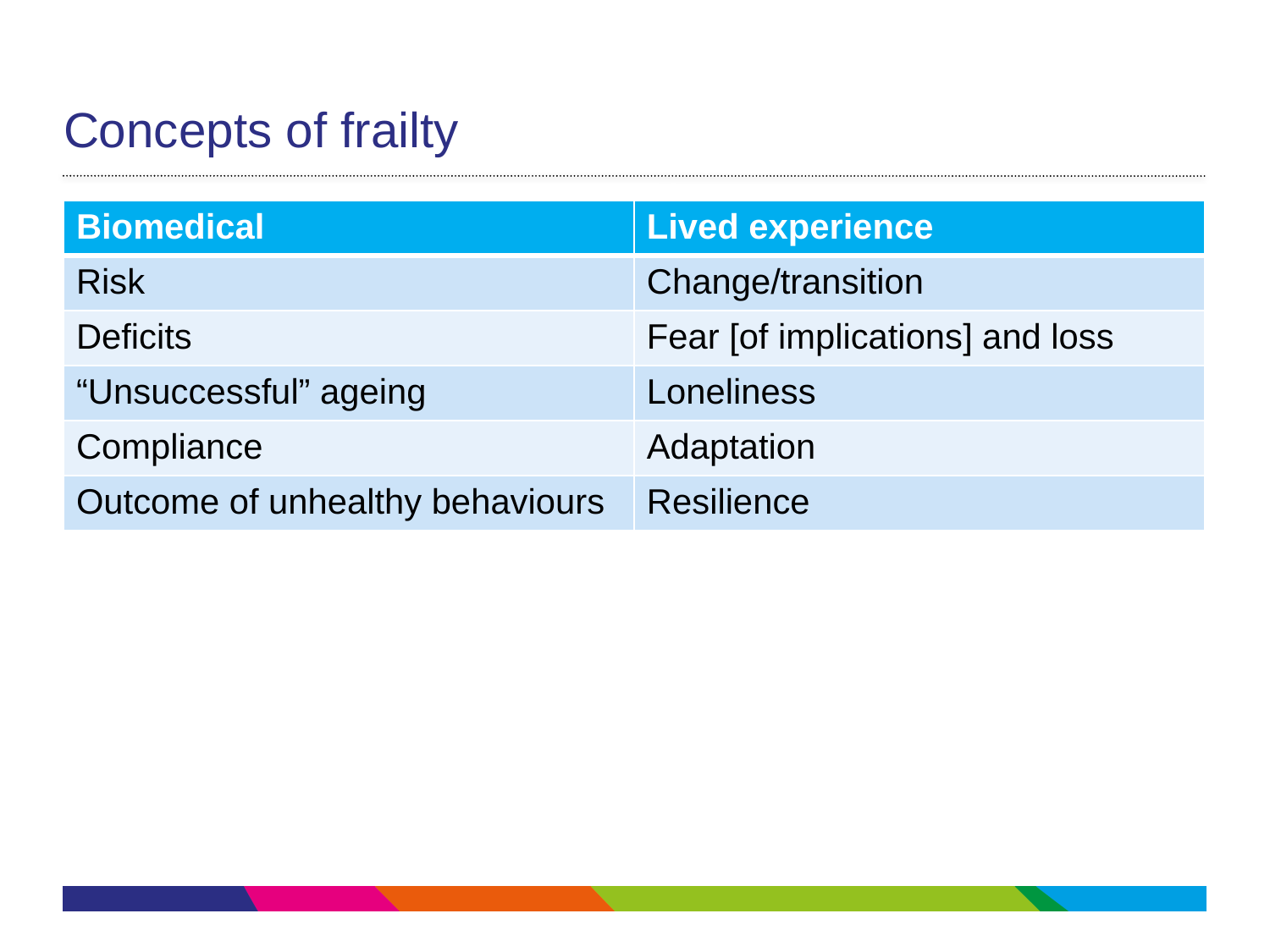

# Concepts of frailty
| Biomedical | Lived experience |
| --- | --- |
| Risk | Change/transition |
| Deficits | Fear [of implications] and loss |
| “Unsuccessful” ageing | Loneliness |
| Compliance | Adaptation |
| Outcome of unhealthy behaviours | Resilience |